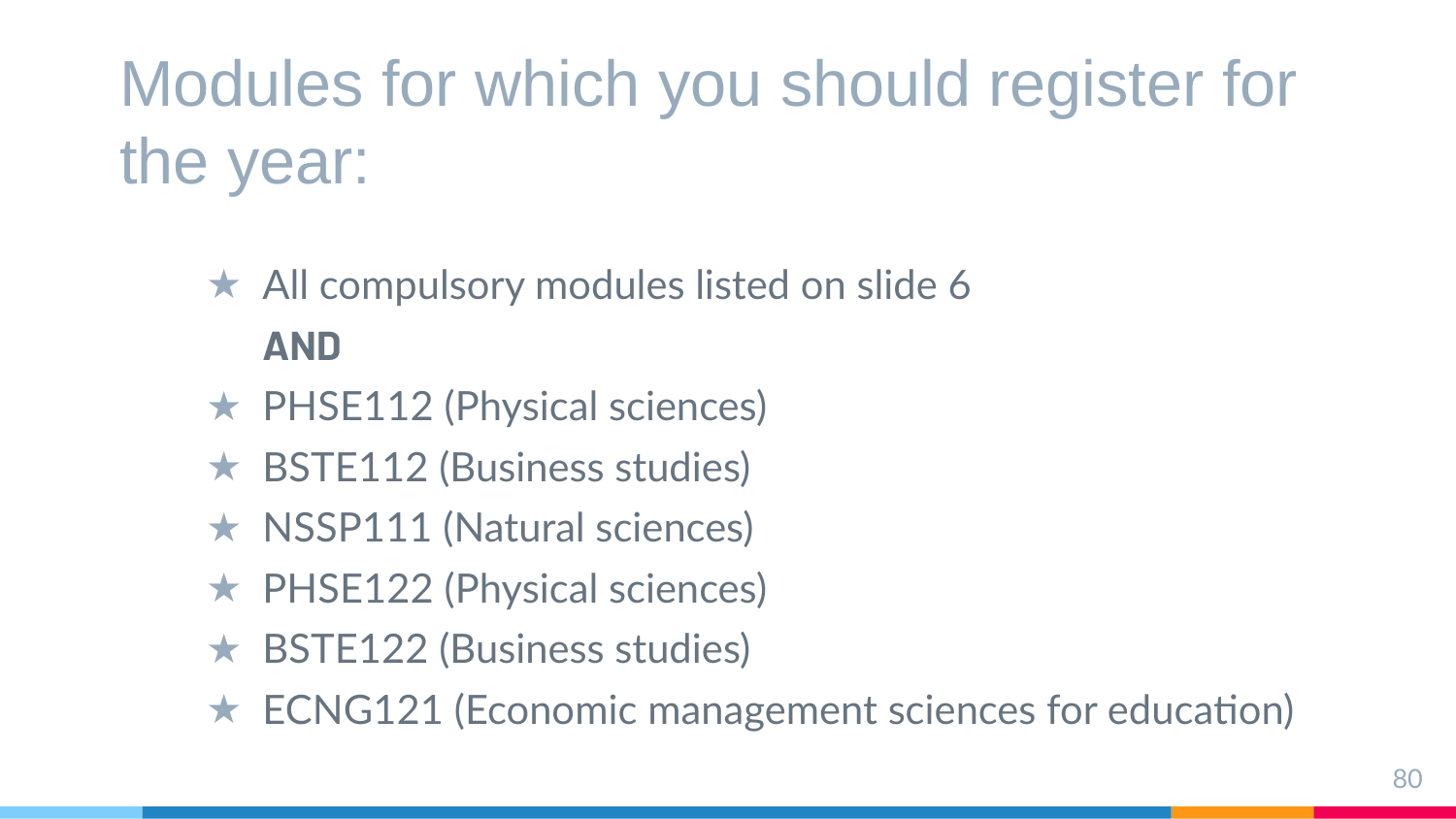

# Modules for which you should register for the year:
All compulsory modules listed on slide 6
AND
PHSE112 (Physical sciences)
BSTE112 (Business studies)
NSSP111 (Natural sciences)
PHSE122 (Physical sciences)
BSTE122 (Business studies)
ECNG121 (Economic management sciences for education)

80